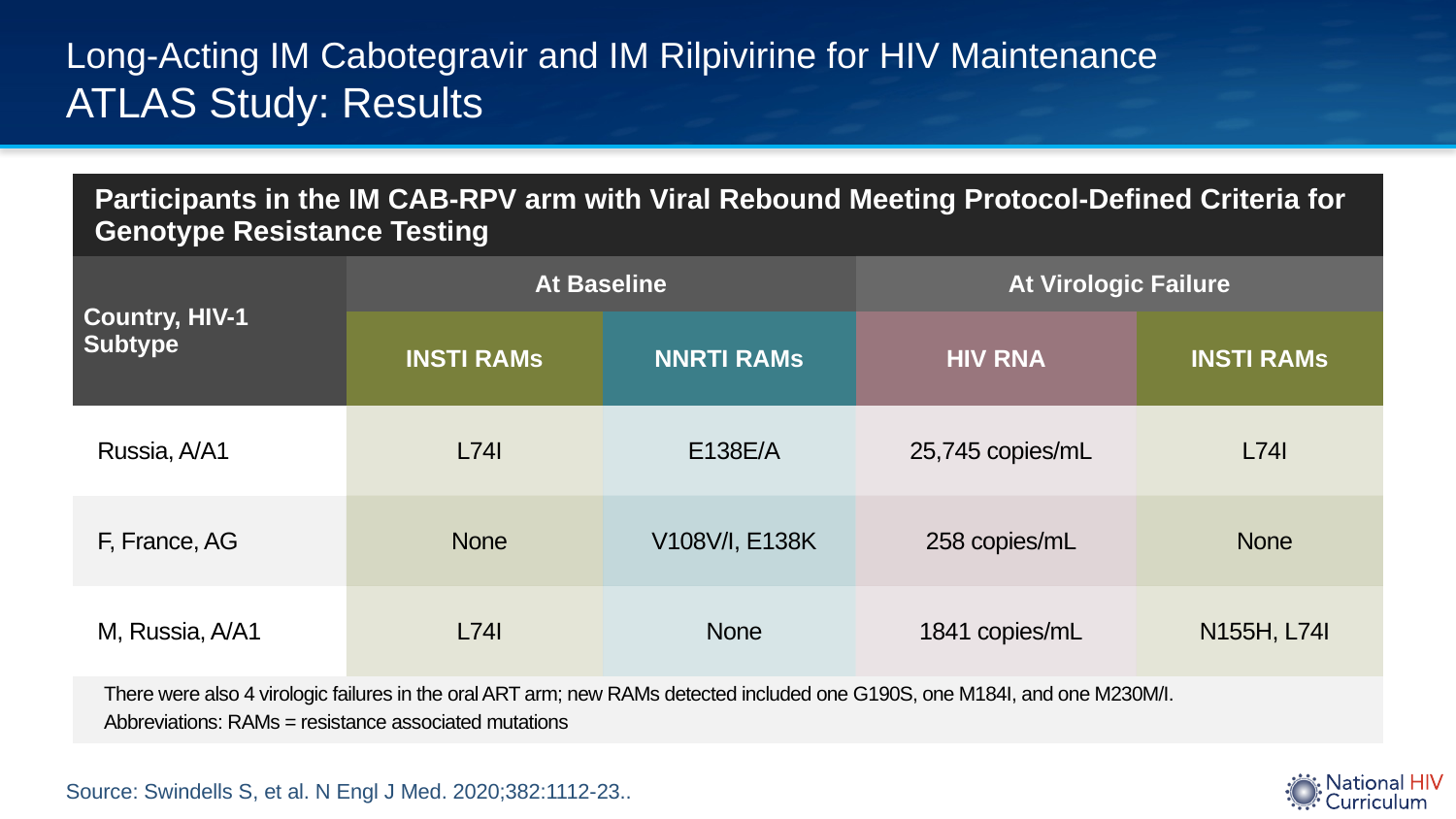

# Long-Acting IM Cabotegravir and IM Rilpivirine for HIV Maintenance ATLAS Study: Results
| Participants in the IM CAB-RPV arm with Viral Rebound Meeting Protocol-Defined Criteria for Genotype Resistance Testing |  |  |  |  |
| --- | --- | --- | --- | --- |
| Country, HIV-1 Subtype | At Baseline |  | At Virologic Failure |  |
|  | INSTI RAMs | NNRTI RAMs | HIV RNA | INSTI RAMs |
| Russia, A/A1 | L74I | E138E/A | 25,745 copies/mL | L74I |
| F, France, AG | None | V108V/I, E138K | 258 copies/mL | None |
| M, Russia, A/A1 | L74I | None | 1841 copies/mL | N155H, L74I |
| There were also 4 virologic failures in the oral ART arm; new RAMs detected included one G190S, one M184I, and one M230M/I. Abbreviations: RAMs = resistance associated mutations |  |  |  |  |
Source: Swindells S, et al. N Engl J Med. 2020;382:1112-23..